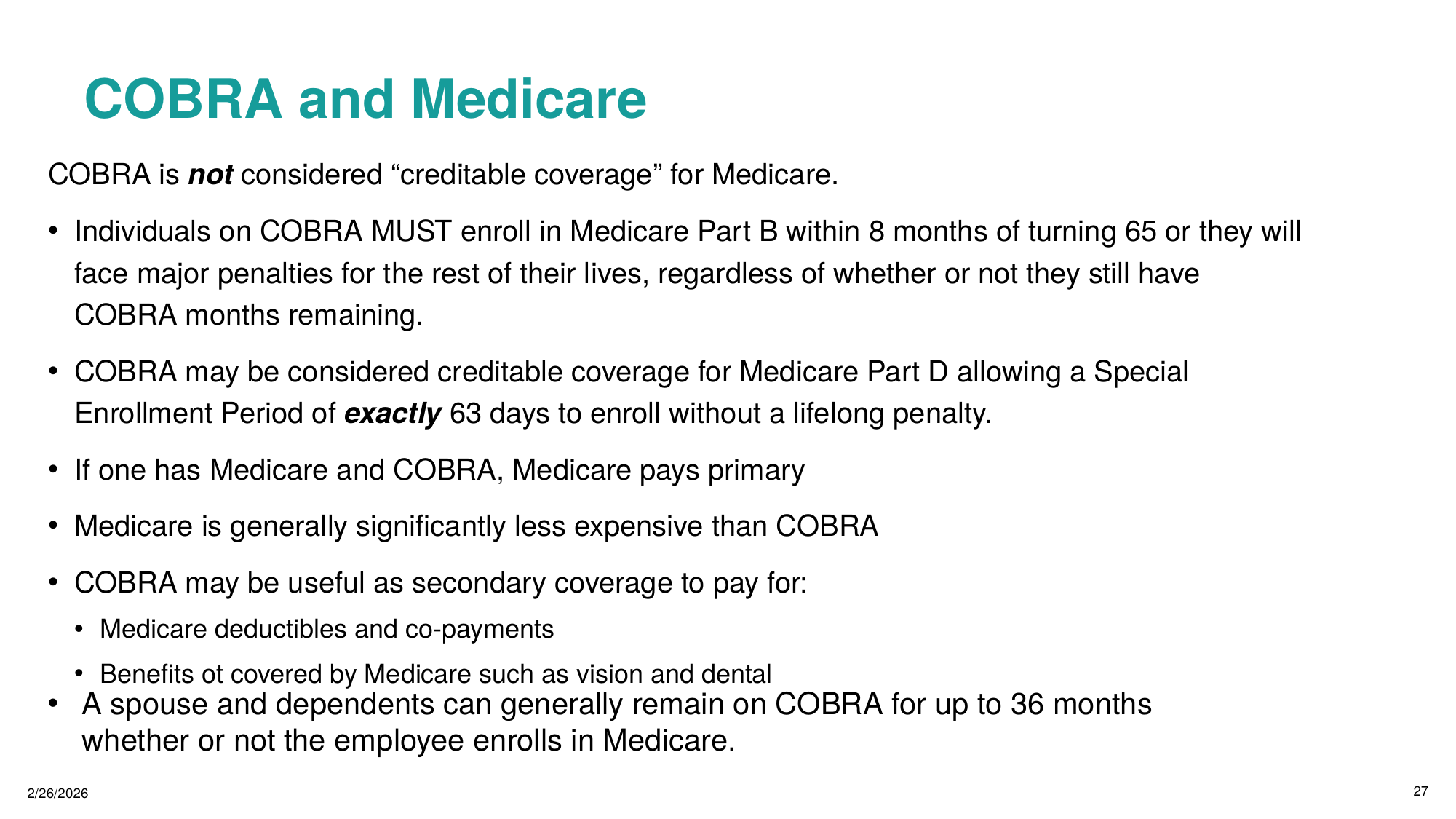

# COBRA and Medicare

COBRA is not considered “creditable coverage” for Medicare.
Individuals on COBRA MUST enroll in Medicare Part B within 8 months of turning 65 or they will face major penalties for the rest of their lives, regardless of whether or not they still have COBRA months remaining.
COBRA may be considered creditable coverage for Medicare Part D allowing a Special Enrollment Period of exactly 63 days to enroll without a lifelong penalty.
If one has Medicare and COBRA, Medicare pays primary
Medicare is generally significantly less expensive than COBRA
COBRA may be useful as secondary coverage to pay for:
Medicare deductibles and co-payments
Benefits ot covered by Medicare such as vision and dental

A spouse and dependents can generally remain on COBRA for up to 36 months whether or not the employee enrolls in Medicare.
2/26/2026

27